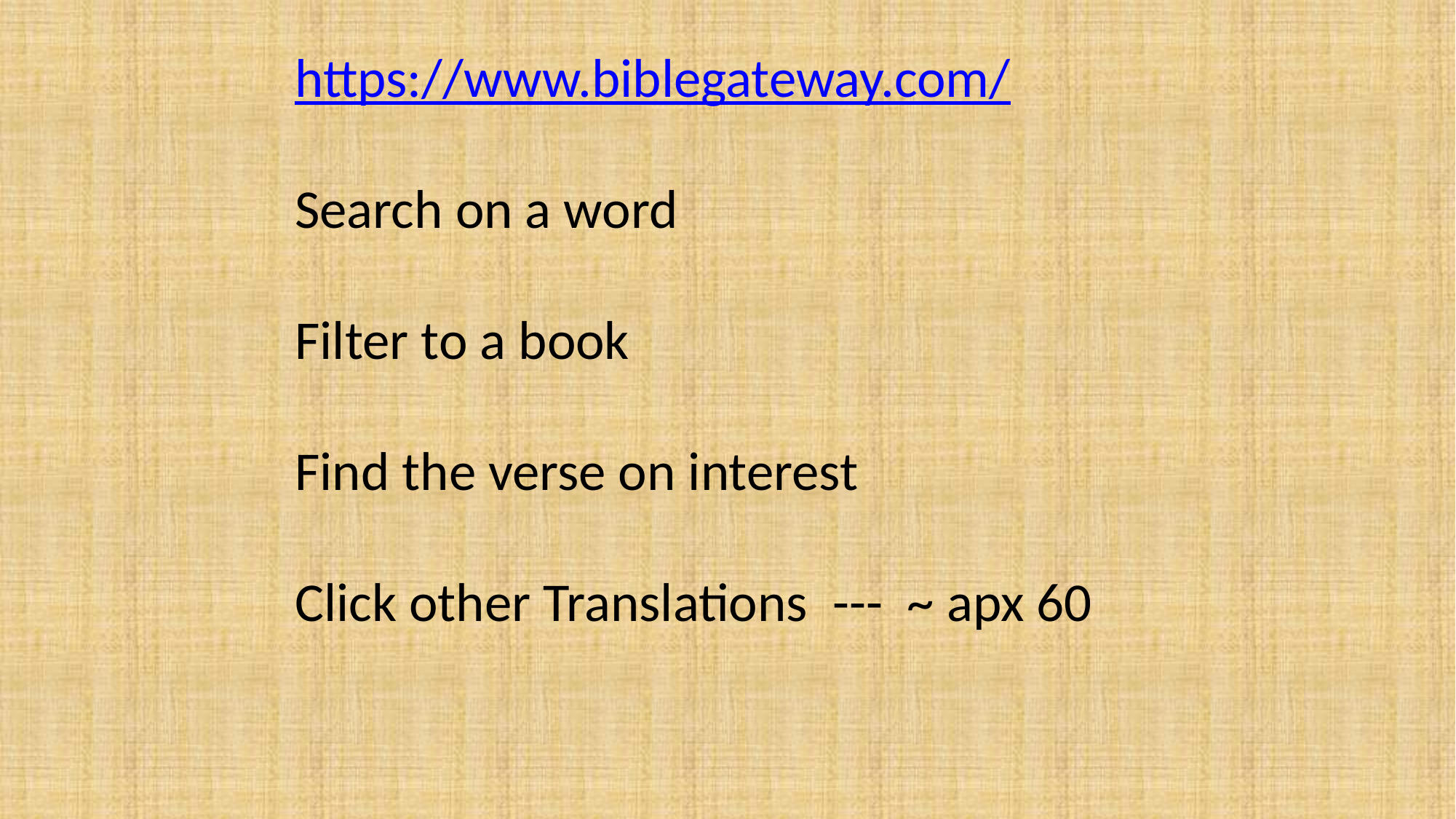

https://www.biblegateway.com/

Search on a word

Filter to a book

Find the verse on interest

Click other Translations  ---  ~ apx 60